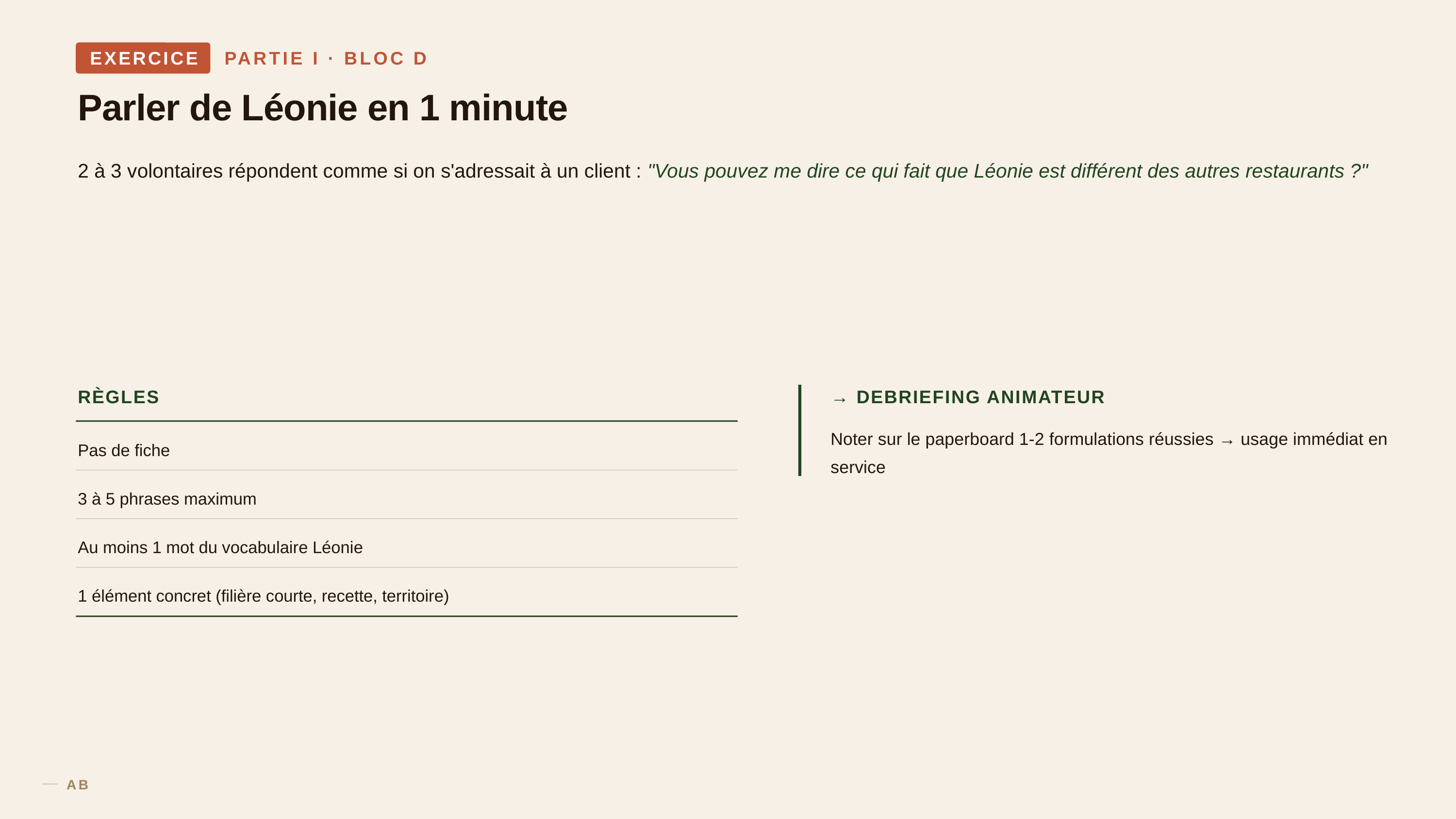

EXERCICE
PARTIE I · BLOC D
Parler de Léonie en 1 minute
2 à 3 volontaires répondent comme si on s'adressait à un client : "Vous pouvez me dire ce qui fait que Léonie est différent des autres restaurants ?"
RÈGLES

→ DEBRIEFING ANIMATEUR
Noter sur le paperboard 1-2 formulations réussies → usage immédiat en service

Pas de fiche

3 à 5 phrases maximum

Au moins 1 mot du vocabulaire Léonie

1 élément concret (filière courte, recette, territoire)

AB